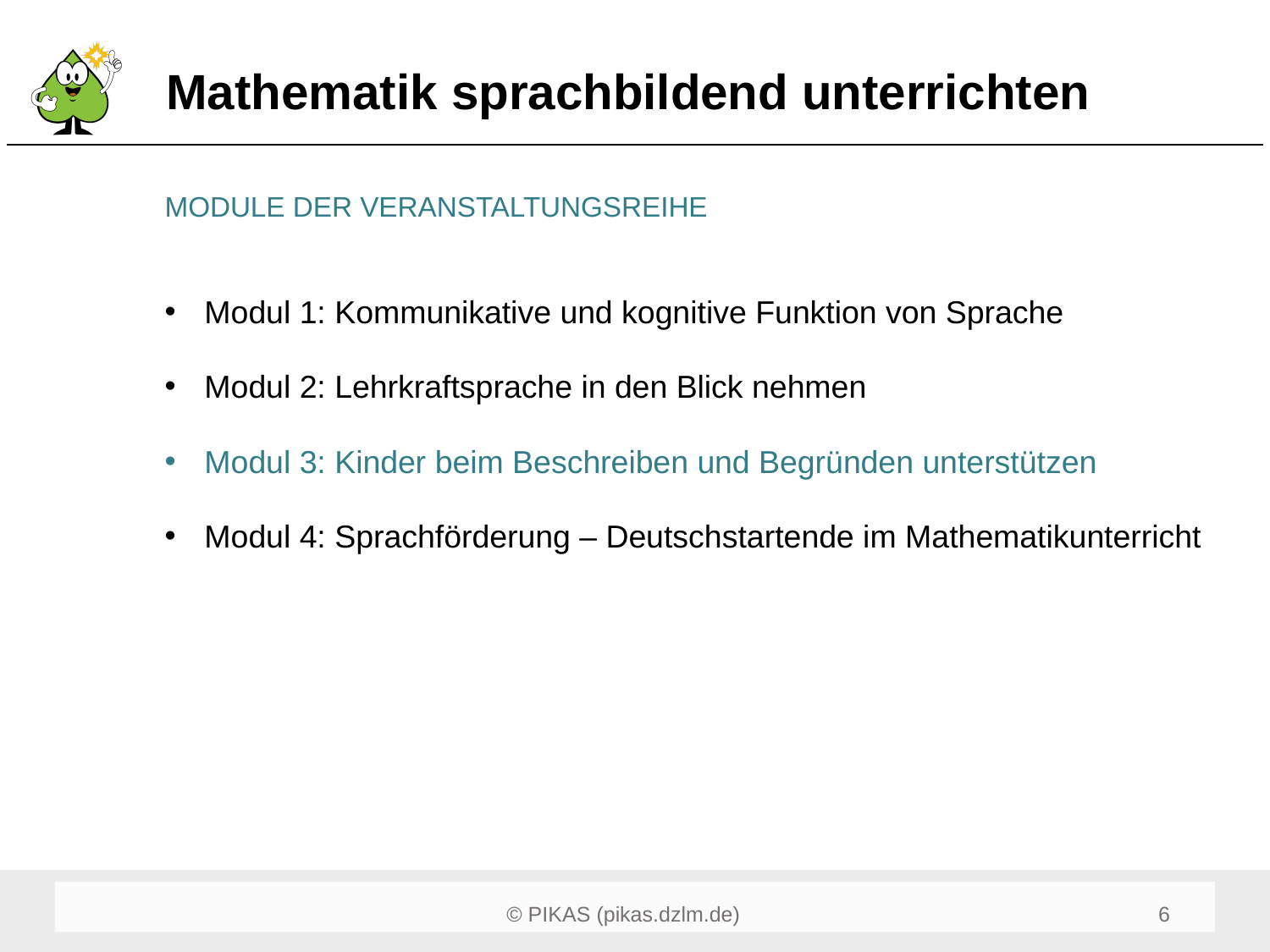

# Mathematik sprachbildend unterrichten
MODULE DER VERANSTALTUNGSREIHE
Modul 1: Kommunikative und kognitive Funktion von Sprache
Modul 2: Lehrkraftsprache in den Blick nehmen
Modul 3: Kinder beim Beschreiben und Begründen unterstützen
Modul 4: Sprachförderung – Deutschstartende im Mathematikunterricht

6